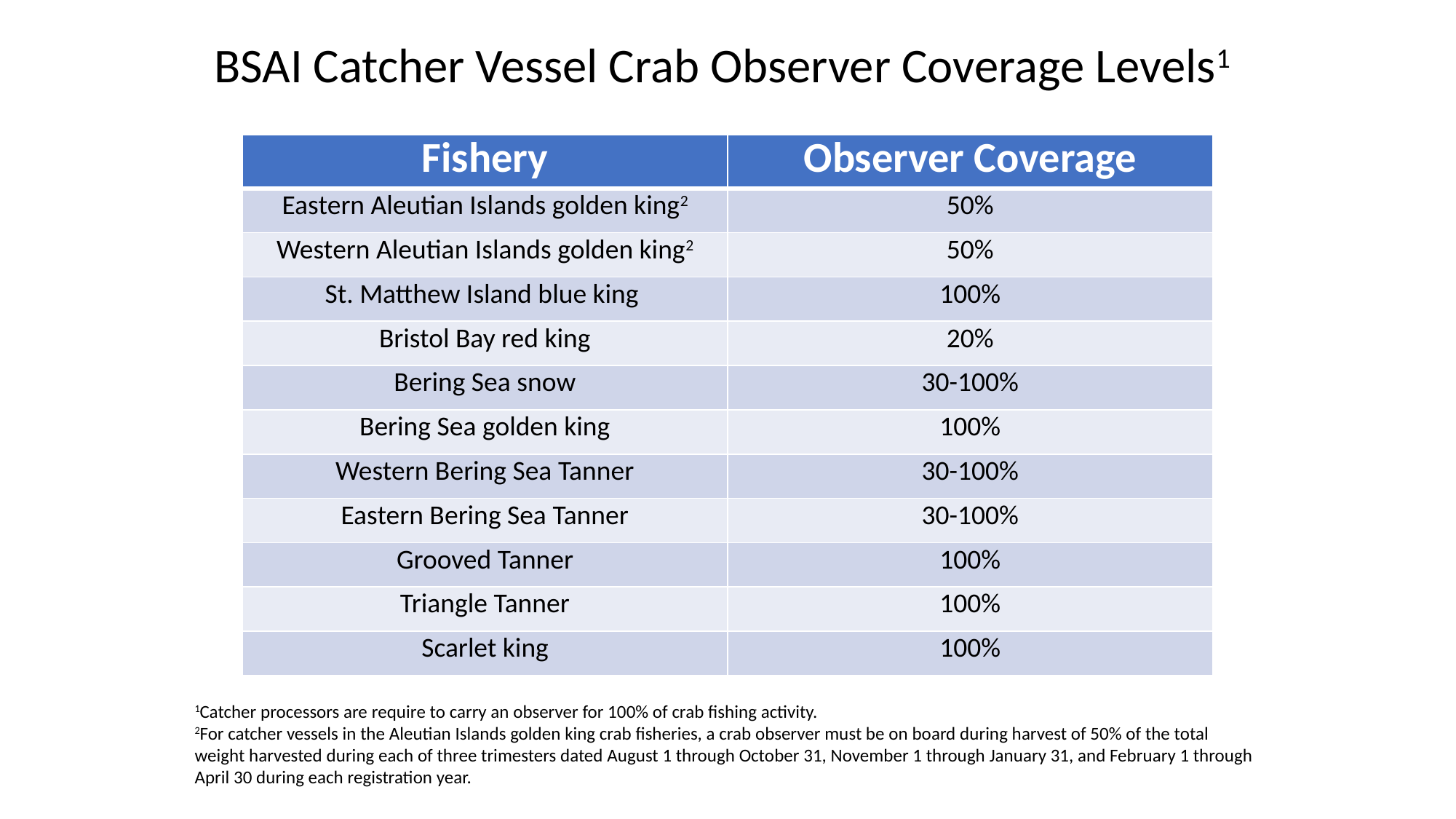

# BSAI Catcher Vessel Crab Observer Coverage Levels1
| Fishery | Observer Coverage |
| --- | --- |
| Eastern Aleutian Islands golden king2 | 50% |
| Western Aleutian Islands golden king2 | 50% |
| St. Matthew Island blue king | 100% |
| Bristol Bay red king | 20% |
| Bering Sea snow | 30-100% |
| Bering Sea golden king | 100% |
| Western Bering Sea Tanner | 30-100% |
| Eastern Bering Sea Tanner | 30-100% |
| Grooved Tanner | 100% |
| Triangle Tanner | 100% |
| Scarlet king | 100% |
1Catcher processors are require to carry an observer for 100% of crab fishing activity.
2For catcher vessels in the Aleutian Islands golden king crab fisheries, a crab observer must be on board during harvest of 50% of the total weight harvested during each of three trimesters dated August 1 through October 31, November 1 through January 31, and February 1 through April 30 during each registration year.